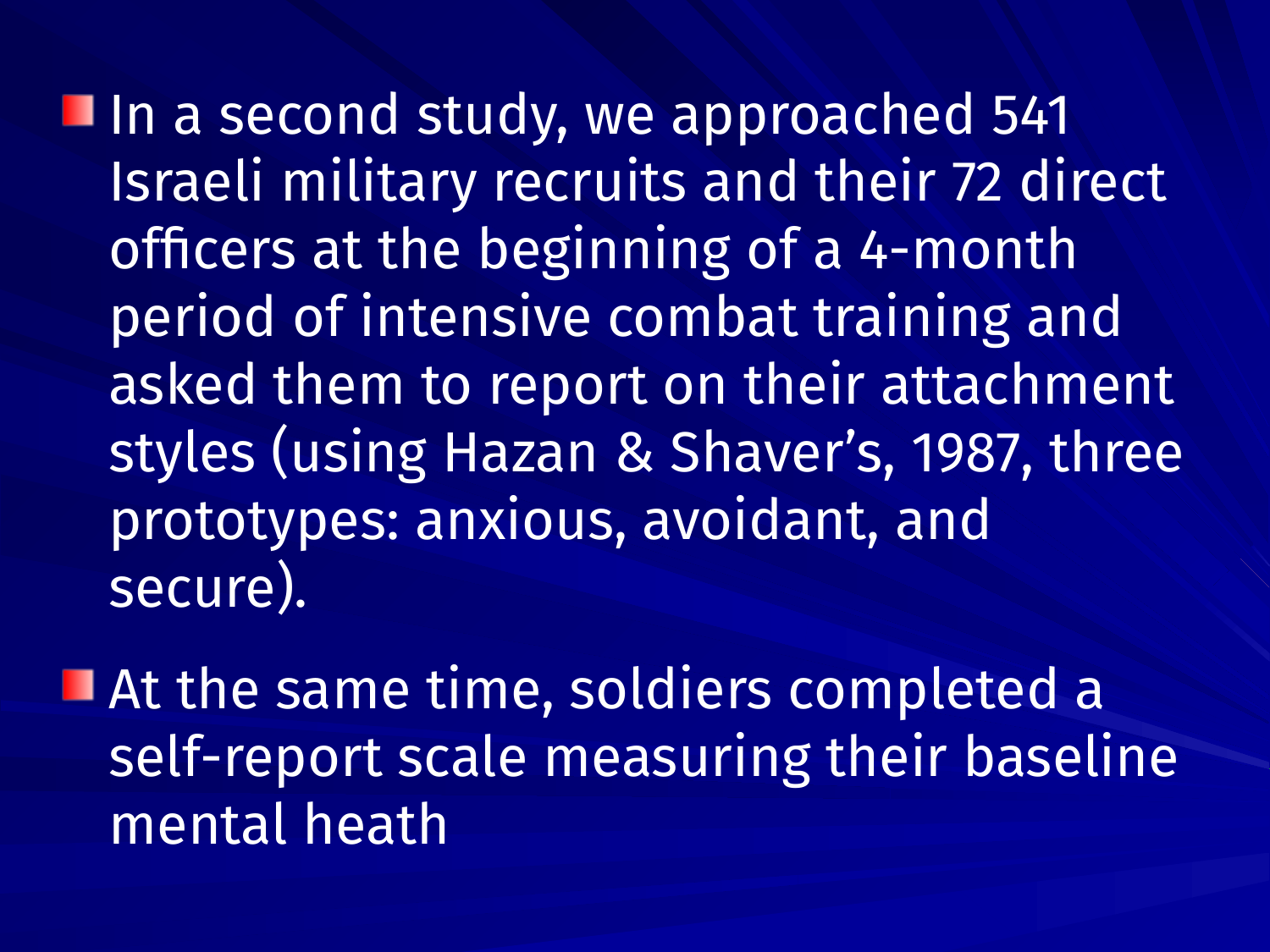

In a second study, we approached 541 Israeli military recruits and their 72 direct officers at the beginning of a 4-month period of intensive combat training and asked them to report on their attachment styles (using Hazan & Shaver’s, 1987, three prototypes: anxious, avoidant, and secure).
At the same time, soldiers completed a self-report scale measuring their baseline mental heath